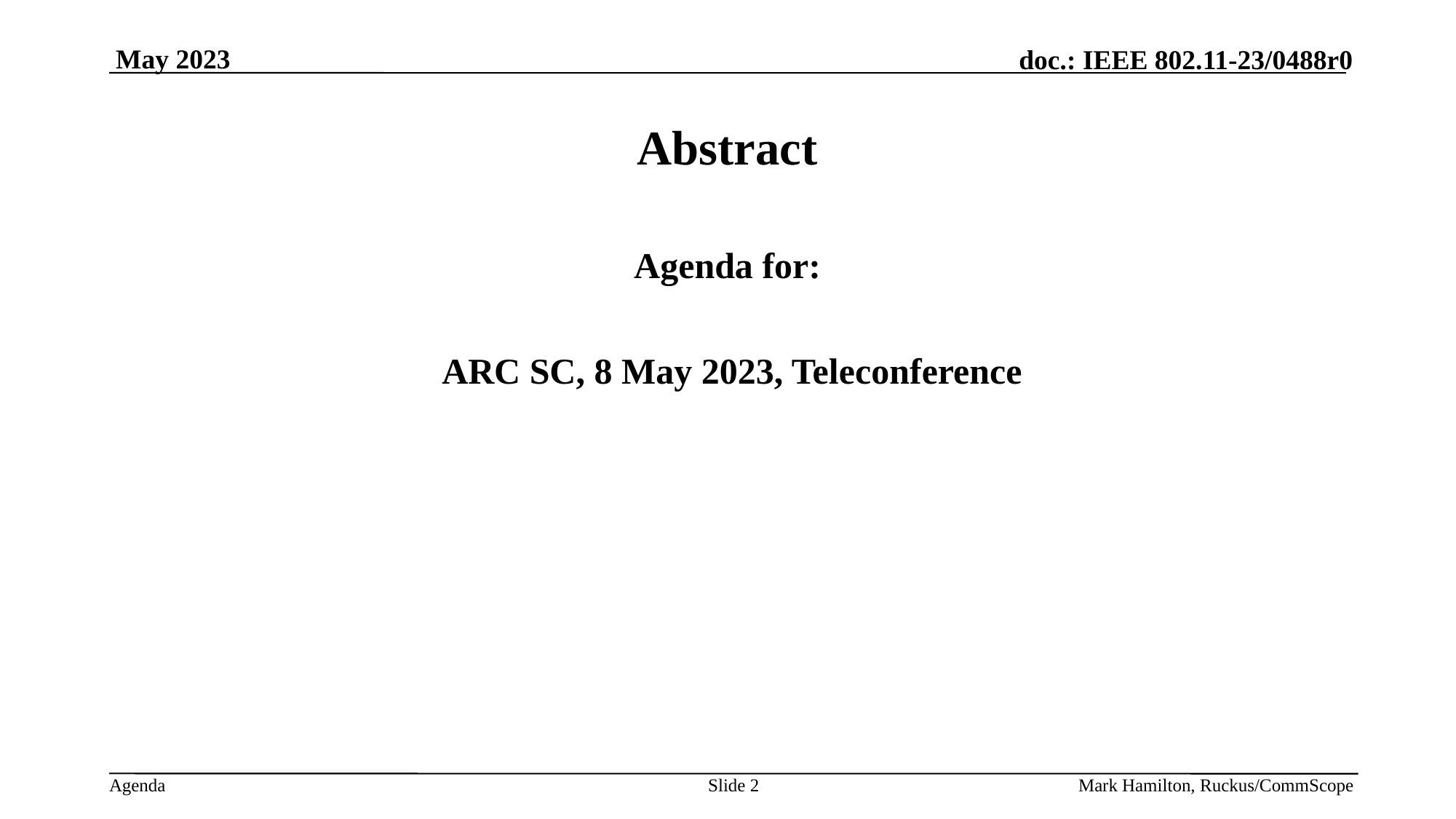

# Abstract
Agenda for:

 ARC SC, 8 May 2023, Teleconference
Slide 2